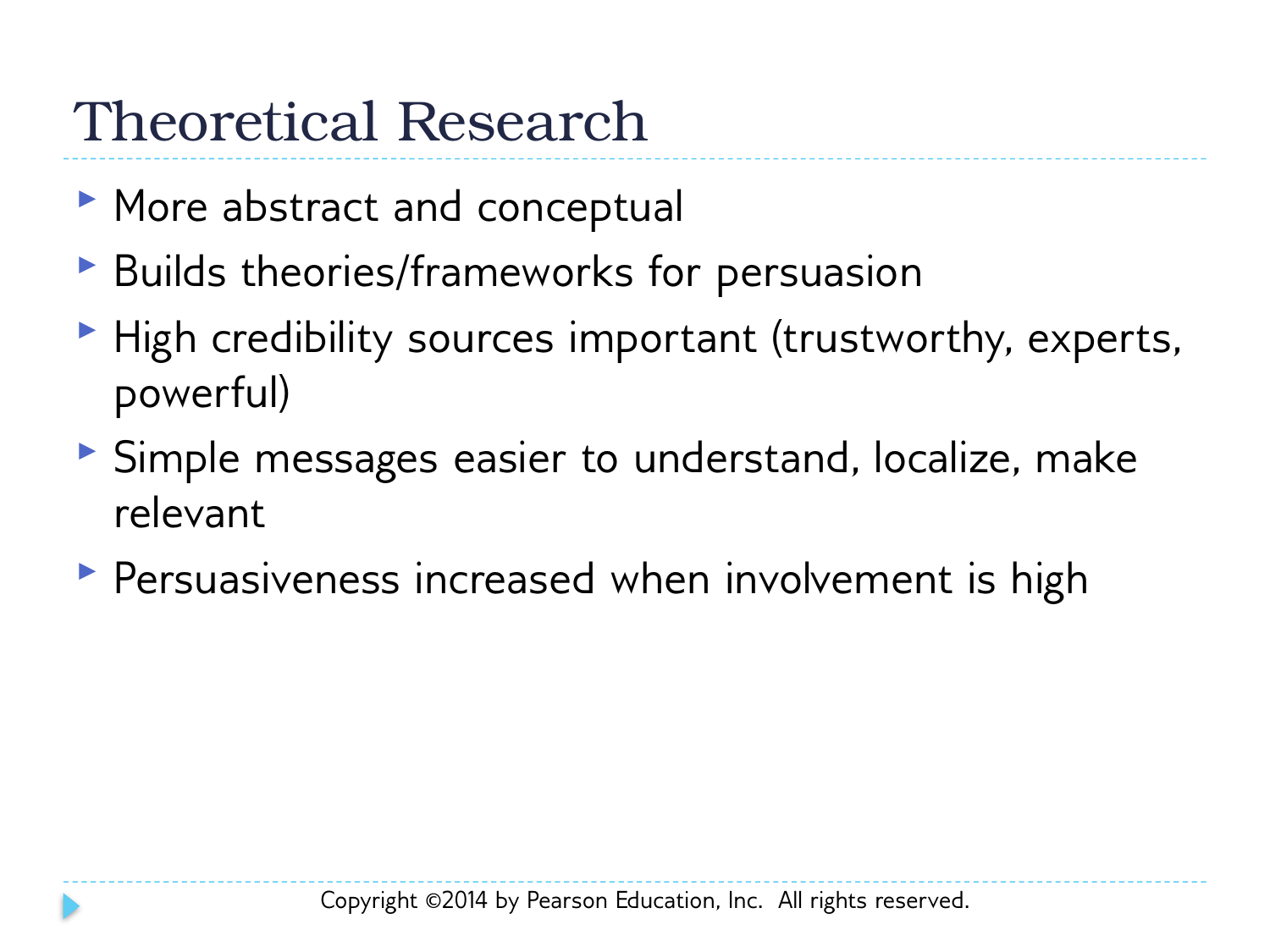

# Theoretical Research
More abstract and conceptual
Builds theories/frameworks for persuasion
High credibility sources important (trustworthy, experts, powerful)
Simple messages easier to understand, localize, make relevant
Persuasiveness increased when involvement is high
Copyright ©2014 by Pearson Education, Inc.  All rights reserved.